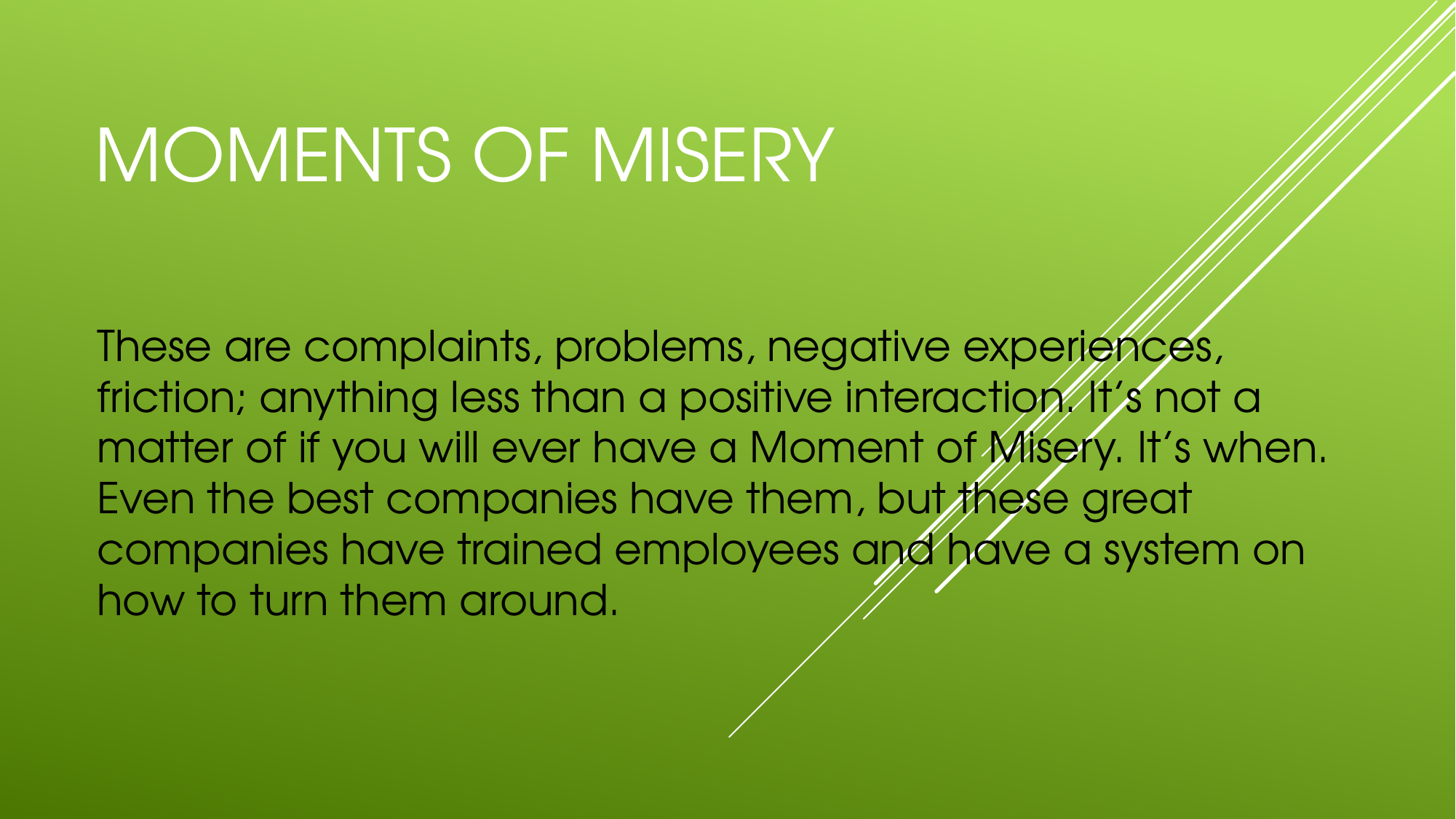

# Moments of misery
These are complaints, problems, negative experiences, friction; anything less than a positive interaction. It’s not a matter of if you will ever have a Moment of Misery. It’s when. Even the best companies have them, but these great companies have trained employees and have a system on how to turn them around.